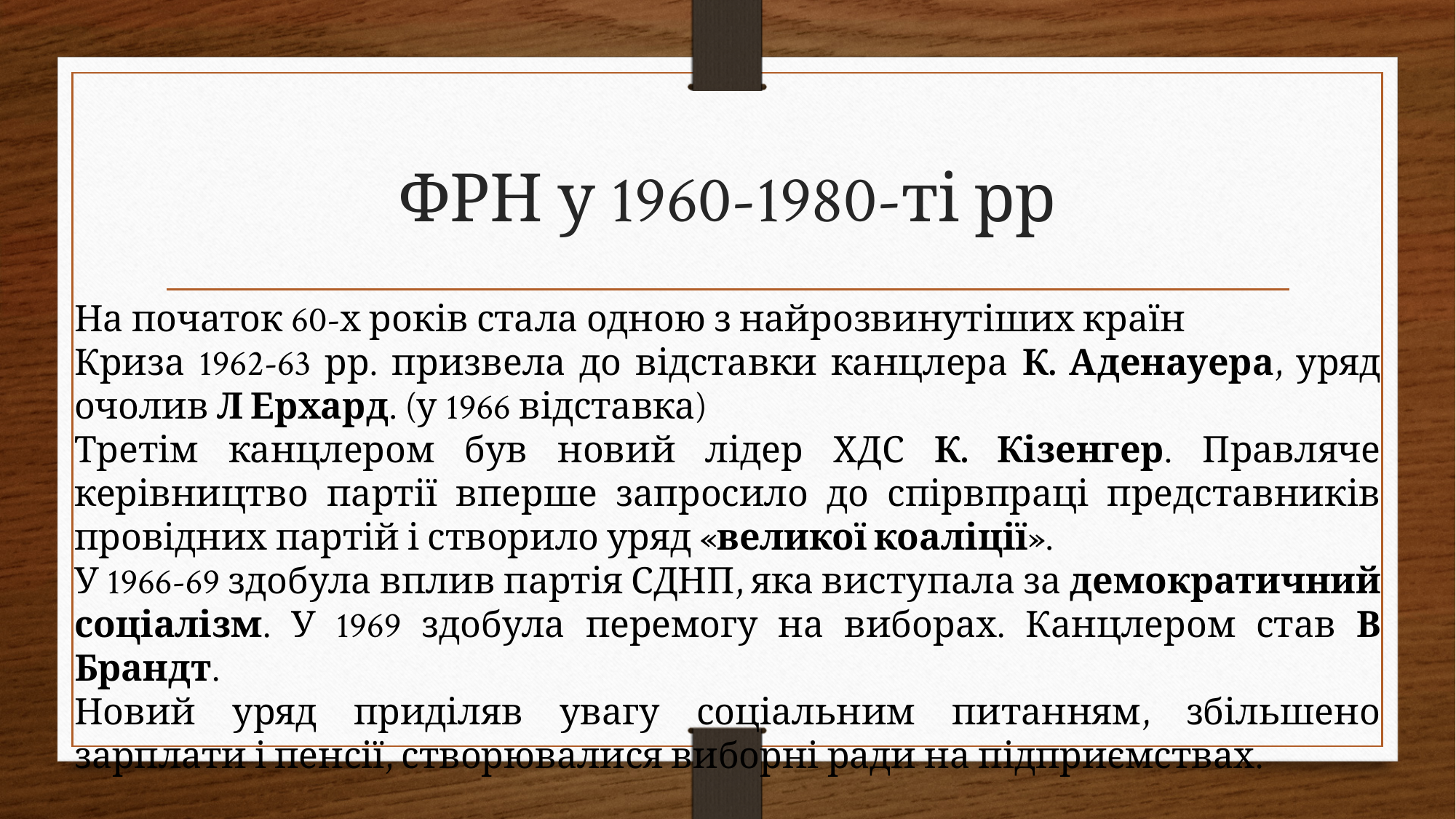

# ФРН у 1960-1980-ті рр
На початок 60-х років стала одною з найрозвинутіших країн
Криза 1962-63 рр. призвела до відставки канцлера К. Аденауера, уряд очолив Л Ерхард. (у 1966 відставка)
Третім канцлером був новий лідер ХДС К. Кізенгер. Правляче керівництво партії вперше запросило до спірвпраці представників провідних партій і створило уряд «великої коаліції».
У 1966-69 здобула вплив партія СДНП, яка виступала за демократичний соціалізм. У 1969 здобула перемогу на виборах. Канцлером став В Брандт.
Новий уряд приділяв увагу соціальним питанням, збільшено зарплати і пенсії, створювалися виборні ради на підприємствах.